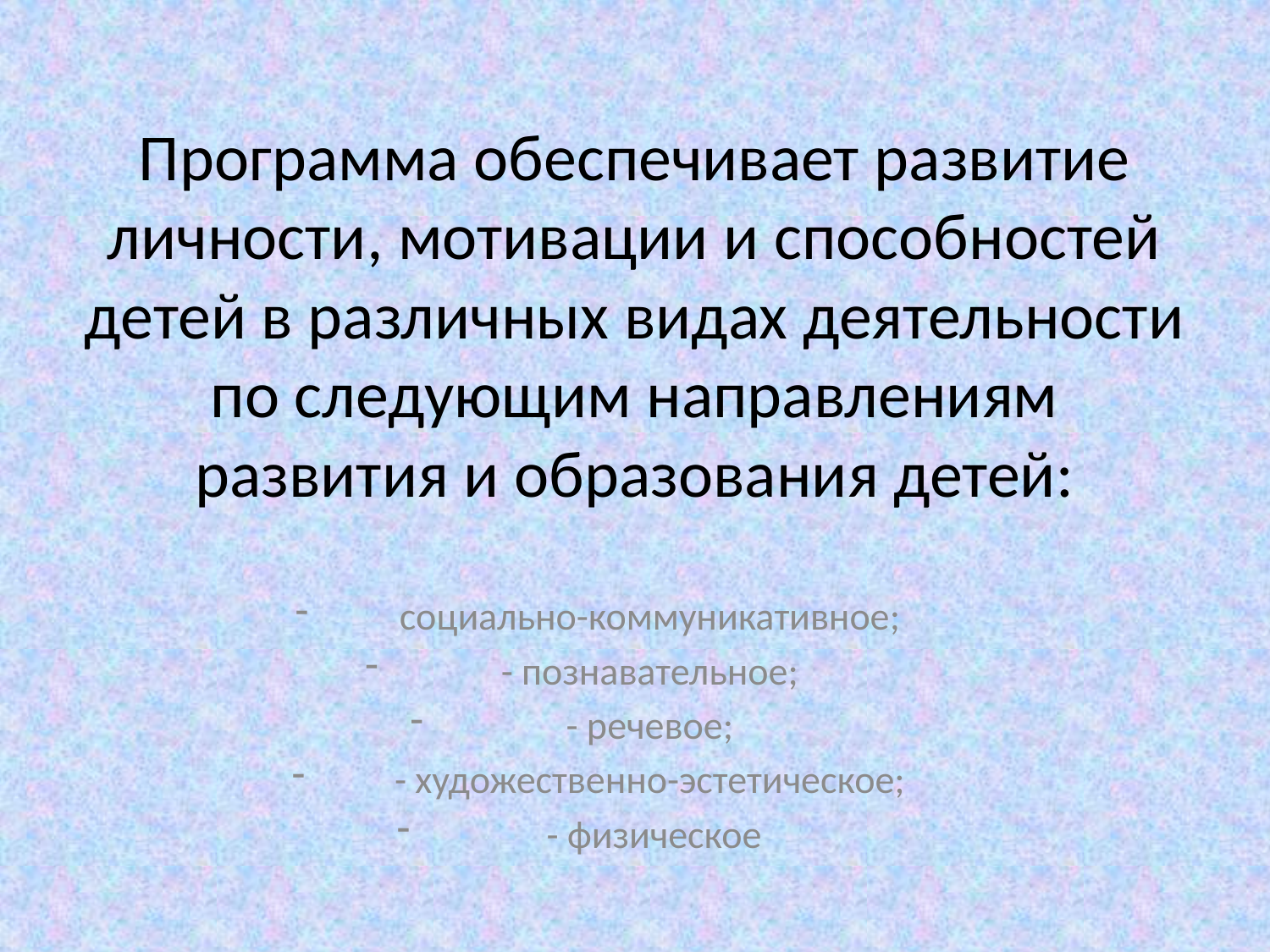

# Программа обеспечивает развитие личности, мотивации и способностей детей в различных видах деятельности по следующим направлениям развития и образования детей:
социально-коммуникативное;
- познавательное;
- речевое;
- художественно-эстетическое;
- физическое